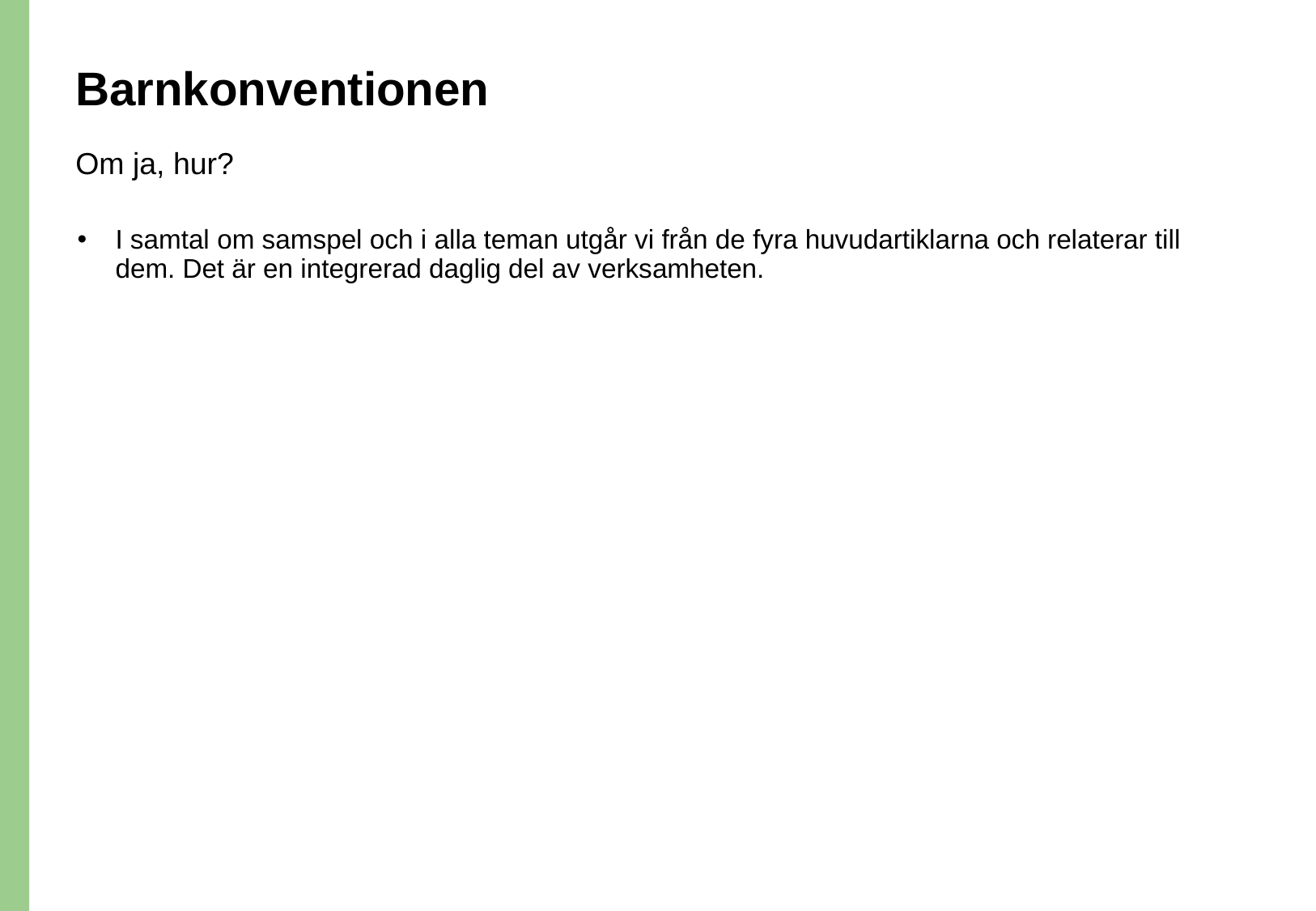

# Barnkonventionen
Om ja, hur?

I samtal om samspel och i alla teman utgår vi från de fyra huvudartiklarna och relaterar till dem. Det är en integrerad daglig del av verksamheten.